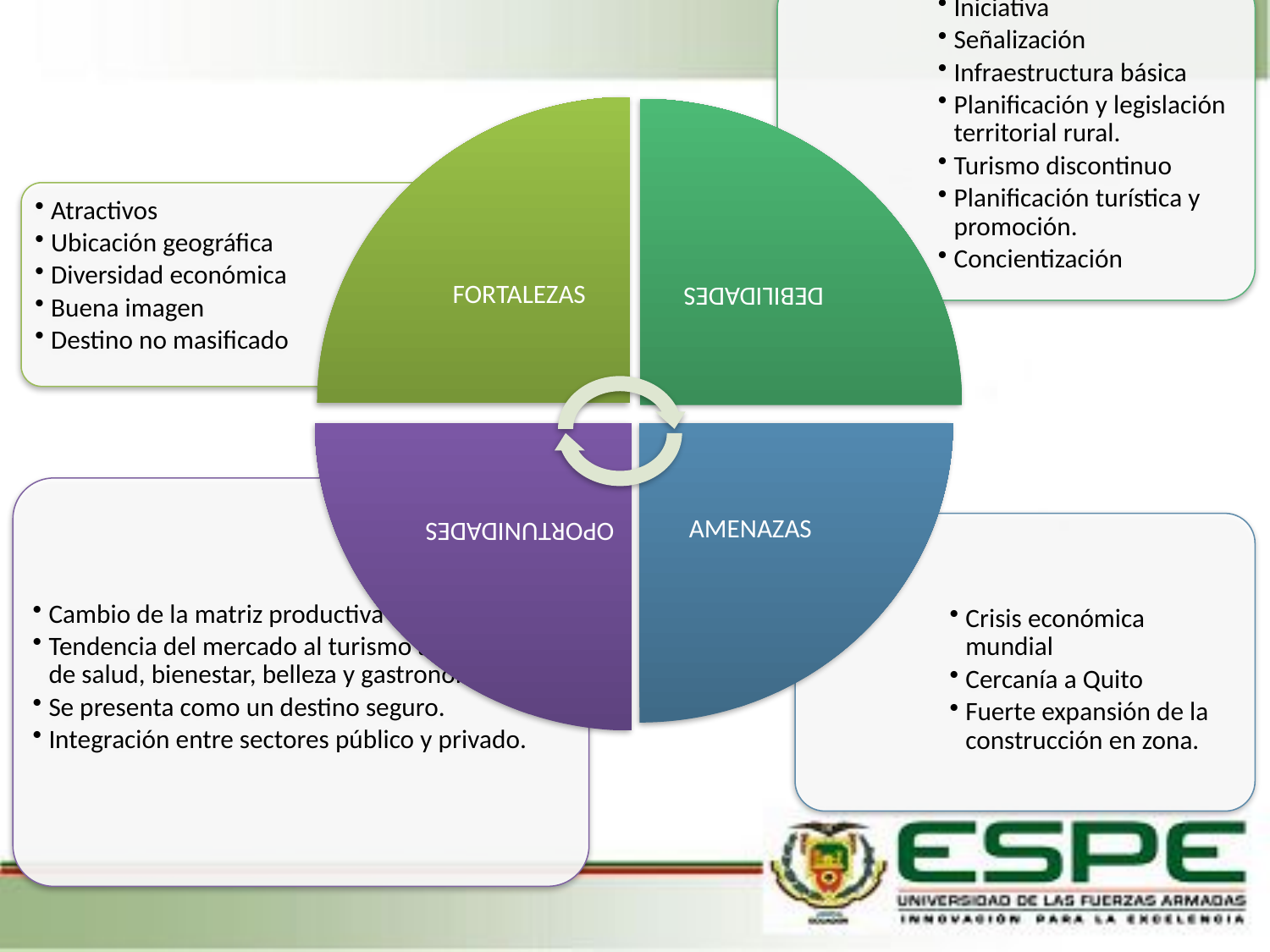

Crisis económica mundial
Cercanía a Quito
Fuerte expansión de la construcción en zona.
Cambio de la matriz productiva
Tendencia del mercado al turismo activo, rural, de salud, bienestar, belleza y gastronómico.
Se presenta como un destino seguro.
Integración entre sectores público y privado.
Iniciativa
Señalización
Infraestructura básica
Planificación y legislación territorial rural.
Turismo discontinuo
Planificación turística y promoción.
Concientización
Atractivos
Ubicación geográfica
Diversidad económica
Buena imagen
Destino no masificado
FORTALEZAS
DEBILIDADES
AMENAZAS
OPORTUNIDADES